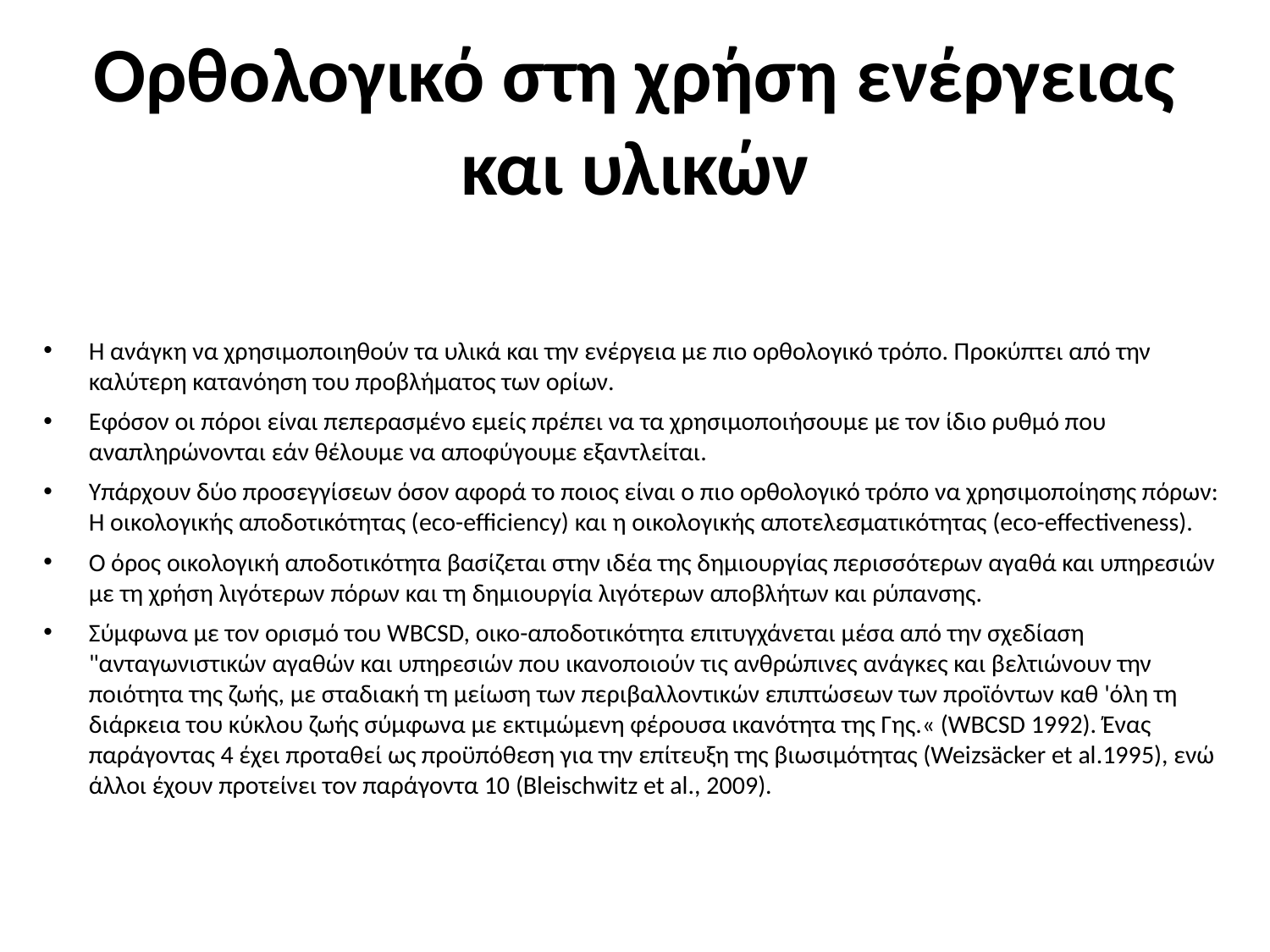

# Ορθολογικό στη χρήση ενέργειας και υλικών
Η ανάγκη να χρησιμοποιηθούν τα υλικά και την ενέργεια με πιο ορθολογικό τρόπο. Προκύπτει από την καλύτερη κατανόηση του προβλήματος των ορίων.
Εφόσον οι πόροι είναι πεπερασμένο εμείς πρέπει να τα χρησιμοποιήσουμε με τον ίδιο ρυθμό που αναπληρώνονται εάν θέλουμε να αποφύγουμε εξαντλείται.
Υπάρχουν δύο προσεγγίσεων όσον αφορά το ποιος είναι ο πιο ορθολογικό τρόπο να χρησιμοποίησης πόρων: Η οικολογικής αποδοτικότητας (eco-efficiency) και η οικολογικής αποτελεσματικότητας (eco-effectiveness).
Ο όρος οικολογική αποδοτικότητα βασίζεται στην ιδέα της δημιουργίας περισσότερων αγαθά και υπηρεσιών με τη χρήση λιγότερων πόρων και τη δημιουργία λιγότερων αποβλήτων και ρύπανσης.
Σύμφωνα με τον ορισμό του WBCSD, οικο-αποδοτικότητα επιτυγχάνεται μέσα από την σχεδίαση  "ανταγωνιστικών αγαθών και υπηρεσιών που ικανοποιούν τις ανθρώπινες ανάγκες και βελτιώνουν την ποιότητα της ζωής, με σταδιακή τη μείωση των περιβαλλοντικών επιπτώσεων των προϊόντων καθ 'όλη τη διάρκεια του κύκλου ζωής σύμφωνα με εκτιμώμενη φέρουσα ικανότητα της Γης.« (WBCSD 1992). Ένας παράγοντας 4 έχει προταθεί ως προϋπόθεση για την επίτευξη της βιωσιμότητας (Weizsäcker et al.1995), ενώ άλλοι έχουν προτείνει τον παράγοντα 10 (Bleischwitz et al., 2009).